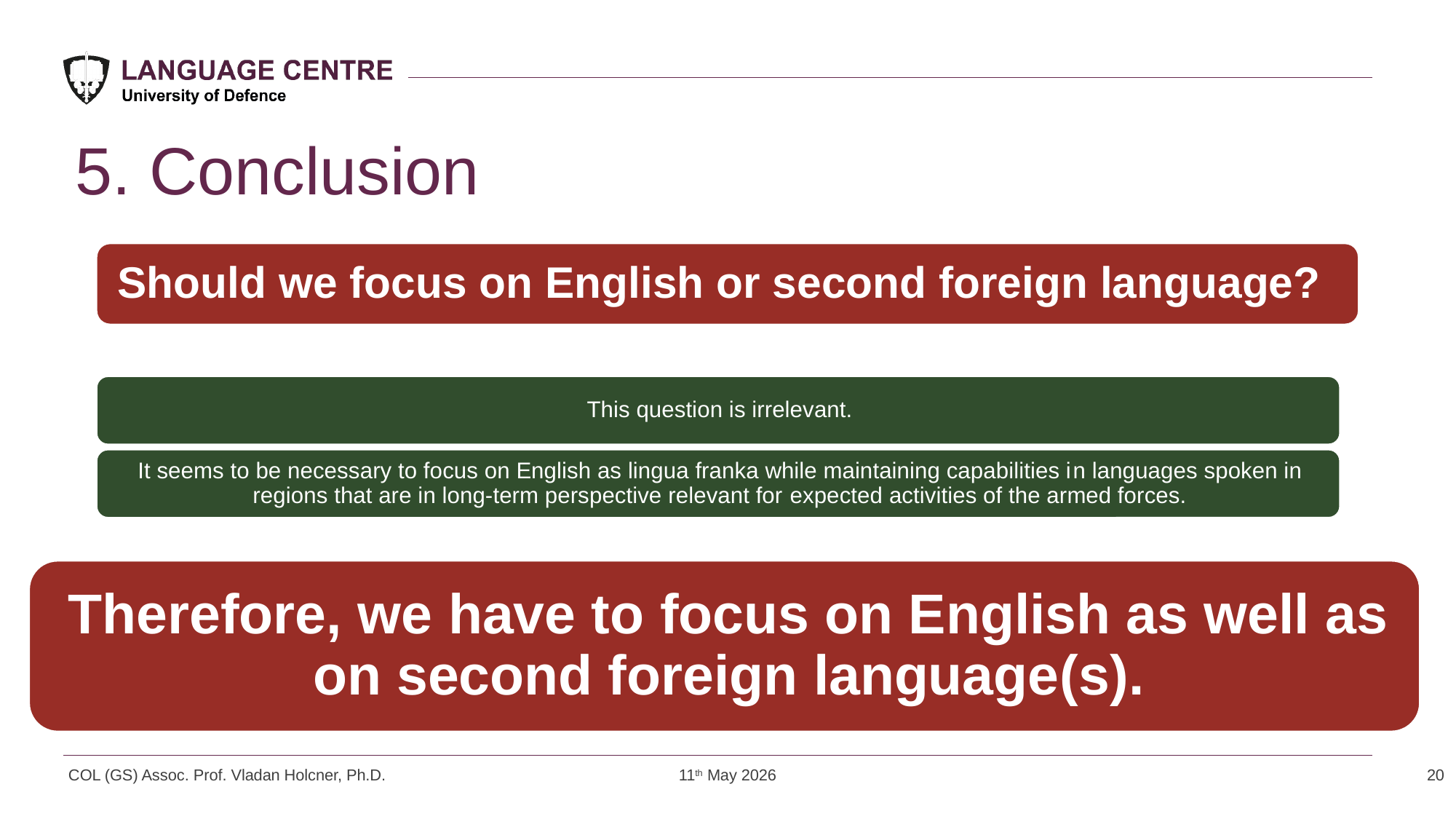

# 5. Conclusion

Should we focus on English or second foreign language?
This question is irrelevant.
It seems to be necessary to focus on English as lingua franka while maintaining capabilities in languages spoken in regions that are in long-term perspective relevant for expected activities of the armed forces.
Therefore, we have to focus on English as well as on second foreign language(s).
20
COL (GS) Assoc. Prof. Vladan Holcner, Ph.D.
11th May 2026